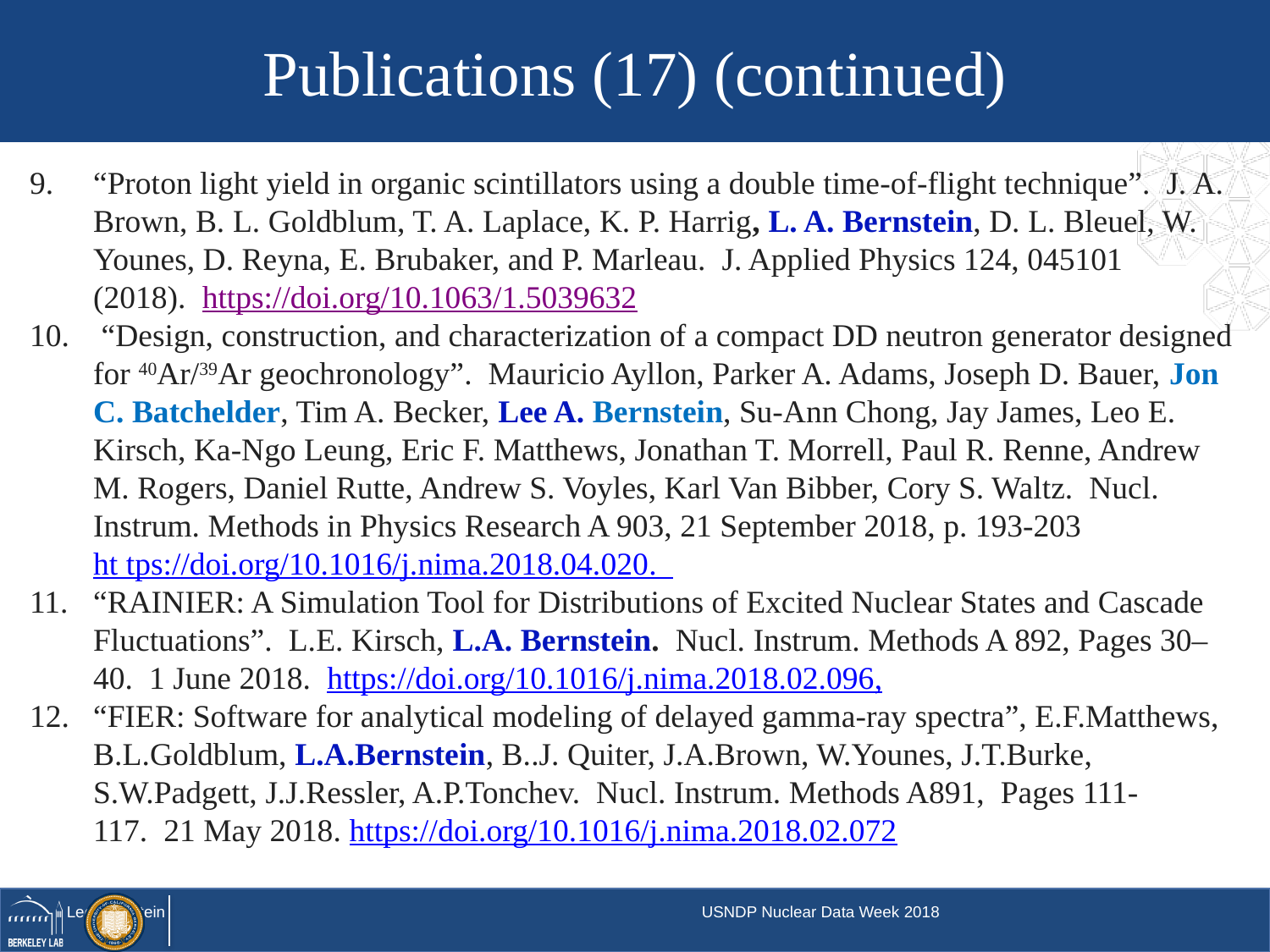

Publications (17) (continued)
“Proton light yield in organic scintillators using a double time-of-flight technique”.  J. A. Brown, B. L. Goldblum, T. A. Laplace, K. P. Harrig, L. A. Bernstein, D. L. Bleuel, W. Younes, D. Reyna, E. Brubaker, and P. Marleau.  J. Applied Physics 124, 045101 (2018).  https://doi.org/10.1063/1.5039632
 “Design, construction, and characterization of a compact DD neutron generator designed for 40Ar/39Ar geochronology”.  Mauricio Ayllon, Parker A. Adams, Joseph D. Bauer, Jon C. Batchelder, Tim A. Becker, Lee A. Bernstein, Su-Ann Chong, Jay James, Leo E. Kirsch, Ka-Ngo Leung, Eric F. Matthews, Jonathan T. Morrell, Paul R. Renne, Andrew M. Rogers, Daniel Rutte, Andrew S. Voyles, Karl Van Bibber, Cory S. Waltz.  Nucl. Instrum. Methods in Physics Research A 903, 21 September 2018, p. 193-203 ht tps://doi.org/10.1016/j.nima.2018.04.020.
“RAINIER: A Simulation Tool for Distributions of Excited Nuclear States and Cascade Fluctuations”.  L.E. Kirsch, L.A. Bernstein.  Nucl. Instrum. Methods A 892, Pages 30–40.  1 June 2018.  https://doi.org/10.1016/j.nima.2018.02.096,
“FIER: Software for analytical modeling of delayed gamma-ray spectra”, E.F.Matthews, B.L.Goldblum, L.A.Bernstein, B..J. Quiter, J.A.Brown, W.Younes, J.T.Burke, S.W.Padgett, J.J.Ressler, A.P.Tonchev.  Nucl. Instrum. Methods A891,  Pages 111-117.  21 May 2018. https://doi.org/10.1016/j.nima.2018.02.072